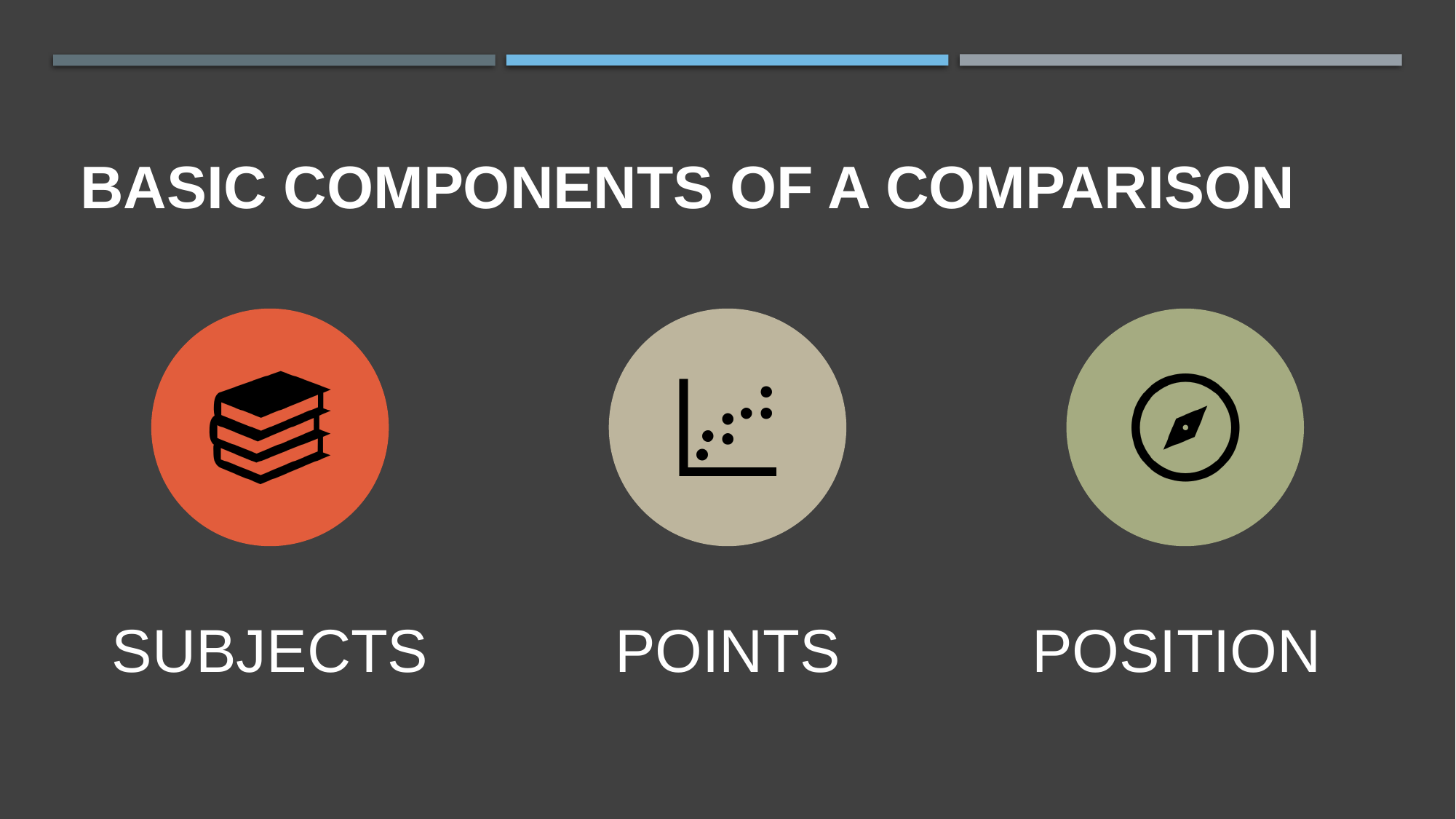

# Basic components of a comparison
Subjects
Points
Position